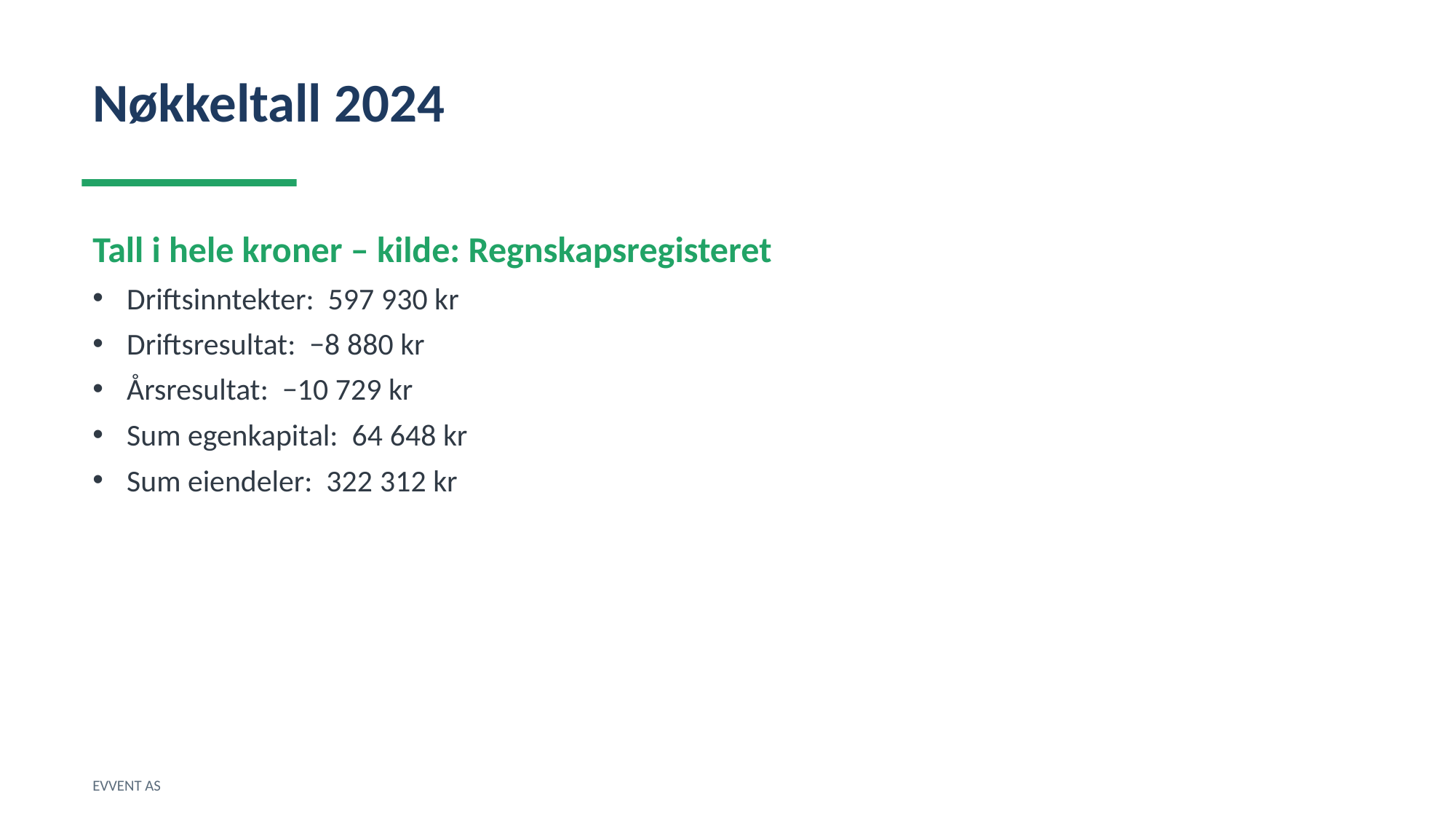

Nøkkeltall 2024

Tall i hele kroner – kilde: Regnskapsregisteret
Driftsinntekter:  597 930 kr
Driftsresultat:  −8 880 kr
Årsresultat:  −10 729 kr
Sum egenkapital:  64 648 kr
Sum eiendeler:  322 312 kr
EVVENT AS